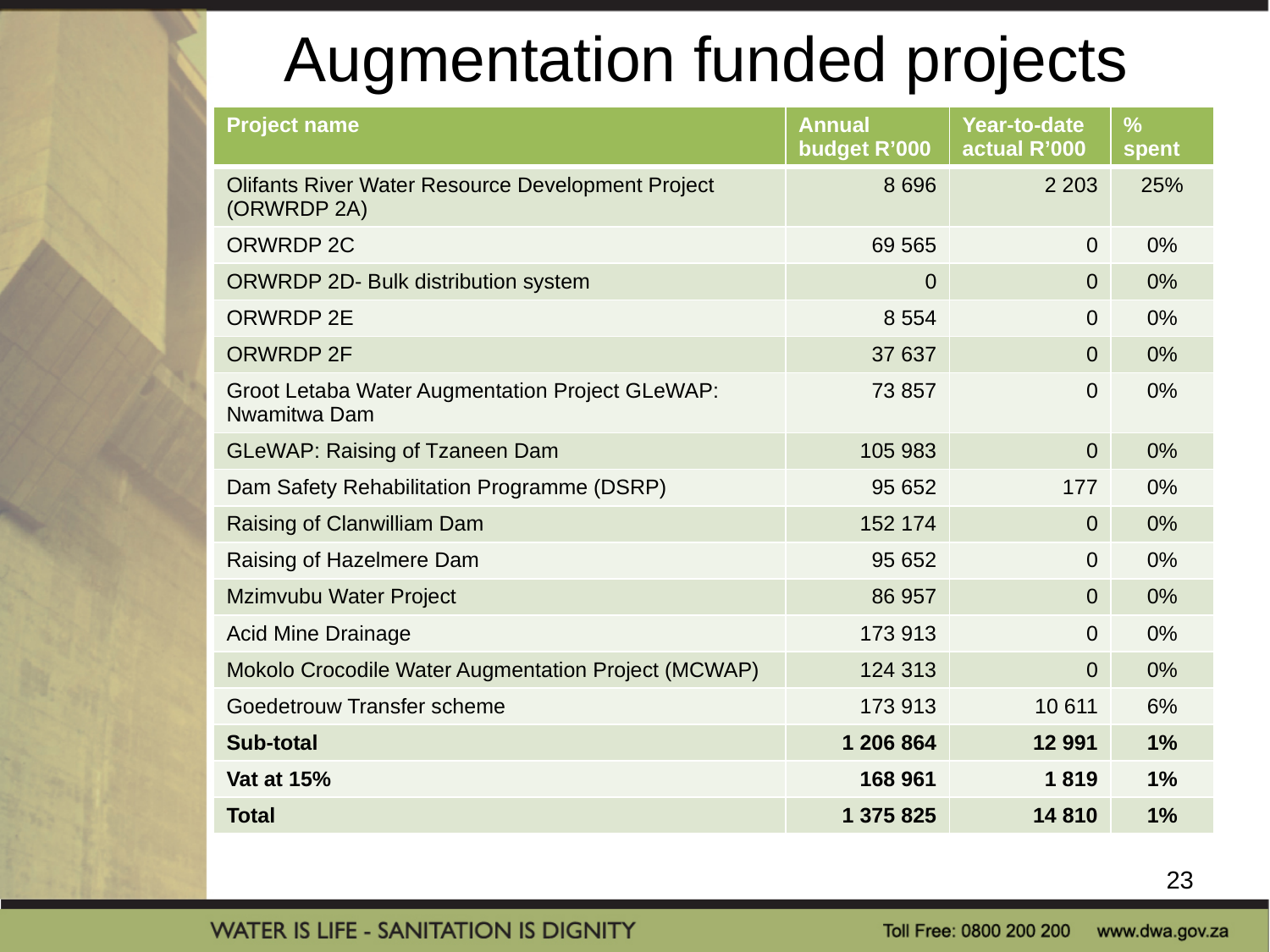

# Augmentation funded projects
| Project name | Annual budget R’000 | Year-to-date actual R’000 | % spent |
| --- | --- | --- | --- |
| Olifants River Water Resource Development Project (ORWRDP 2A) | 8 696 | 2 203 | 25% |
| ORWRDP 2C | 69 565 | 0 | 0% |
| ORWRDP 2D- Bulk distribution system | 0 | 0 | 0% |
| ORWRDP 2E | 8 554 | 0 | 0% |
| ORWRDP 2F | 37 637 | 0 | 0% |
| Groot Letaba Water Augmentation Project GLeWAP: Nwamitwa Dam | 73 857 | 0 | 0% |
| GLeWAP: Raising of Tzaneen Dam | 105 983 | 0 | 0% |
| Dam Safety Rehabilitation Programme (DSRP) | 95 652 | 177 | 0% |
| Raising of Clanwilliam Dam | 152 174 | 0 | 0% |
| Raising of Hazelmere Dam | 95 652 | 0 | 0% |
| Mzimvubu Water Project | 86 957 | 0 | 0% |
| Acid Mine Drainage | 173 913 | 0 | 0% |
| Mokolo Crocodile Water Augmentation Project (MCWAP) | 124 313 | 0 | 0% |
| Goedetrouw Transfer scheme | 173 913 | 10 611 | 6% |
| Sub-total | 1 206 864 | 12 991 | 1% |
| Vat at 15% | 168 961 | 1 819 | 1% |
| Total | 1 375 825 | 14 810 | 1% |
23